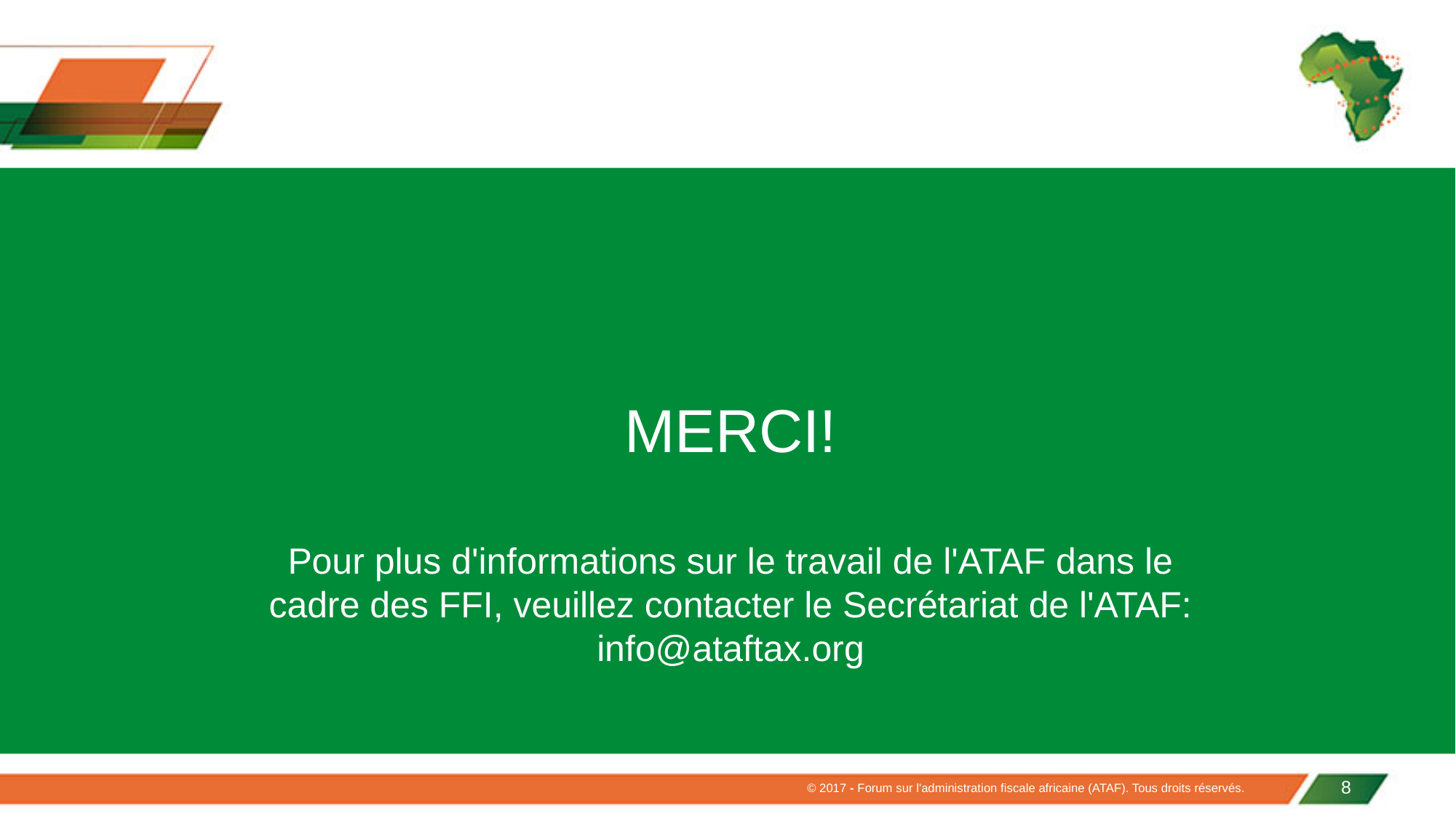

MERCI!

Pour plus d'informations sur le travail de l'ATAF dans le cadre des FFI, veuillez contacter le Secrétariat de l'ATAF: info@ataftax.org

© 2017 - Forum sur l'administration fiscale africaine (ATAF). Tous droits réservés.